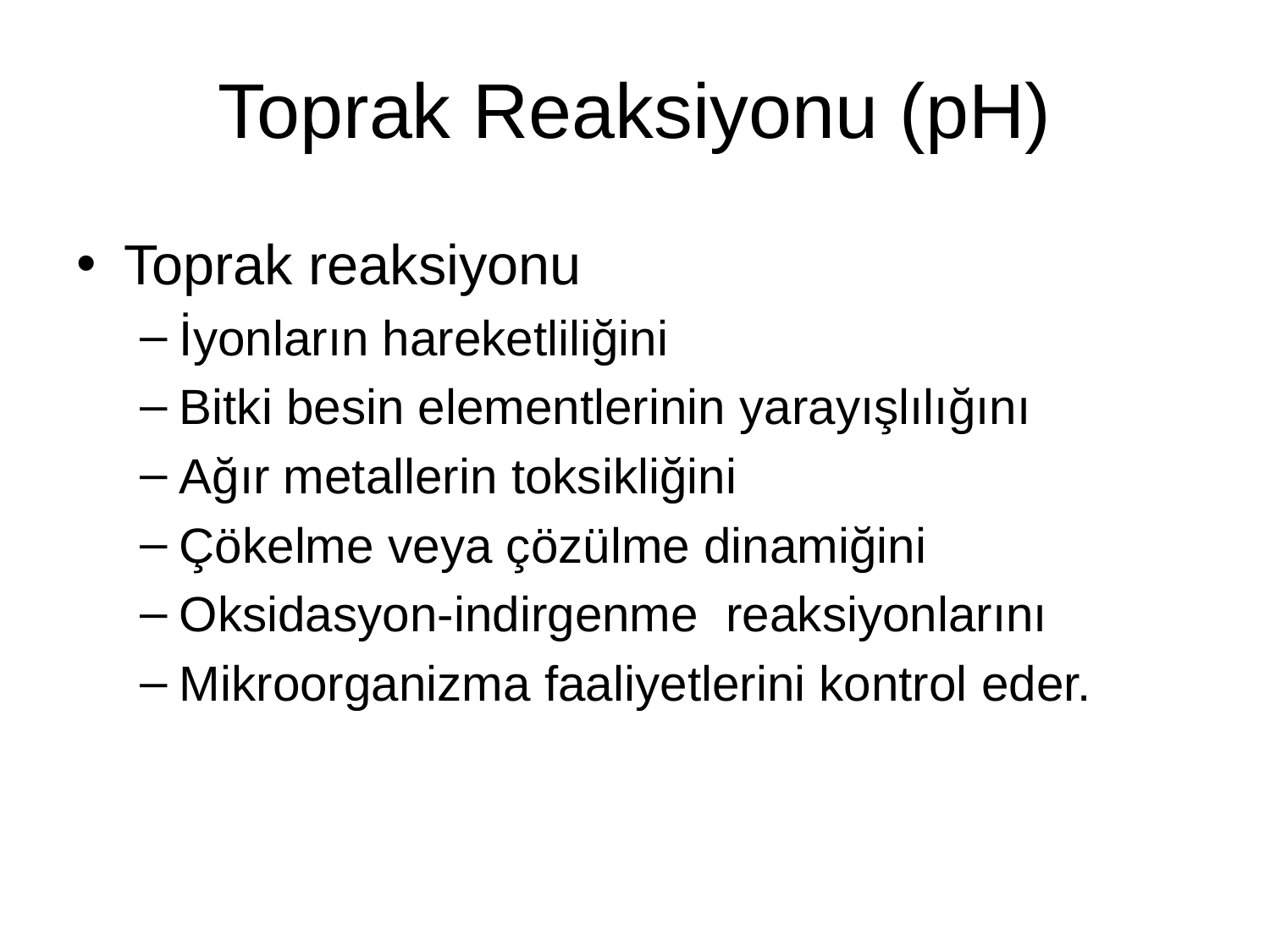

# Toprak Reaksiyonu (pH)
Toprak reaksiyonu
İyonların hareketliliğini
Bitki besin elementlerinin yarayışlılığını
Ağır metallerin toksikliğini
Çökelme veya çözülme dinamiğini
Oksidasyon-indirgenme  reaksiyonlarını
Mikroorganizma faaliyetlerini kontrol eder.